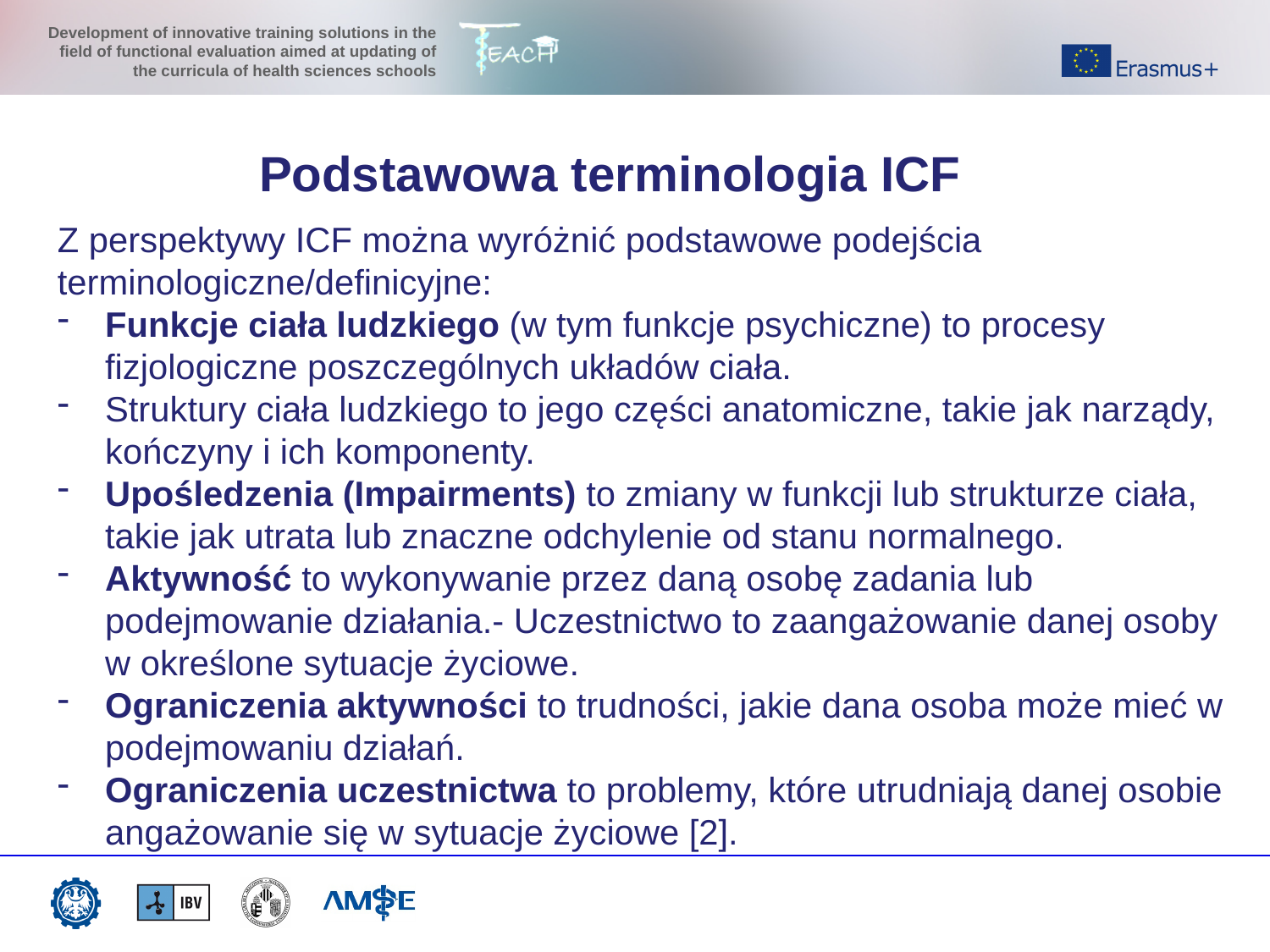

Podstawowa terminologia ICF
Z perspektywy ICF można wyróżnić podstawowe podejścia terminologiczne/definicyjne:
Funkcje ciała ludzkiego (w tym funkcje psychiczne) to procesy fizjologiczne poszczególnych układów ciała.
Struktury ciała ludzkiego to jego części anatomiczne, takie jak narządy, kończyny i ich komponenty.
Upośledzenia (Impairments) to zmiany w funkcji lub strukturze ciała, takie jak utrata lub znaczne odchylenie od stanu normalnego.
Aktywność to wykonywanie przez daną osobę zadania lub podejmowanie działania.- Uczestnictwo to zaangażowanie danej osoby w określone sytuacje życiowe.
Ograniczenia aktywności to trudności, jakie dana osoba może mieć w podejmowaniu działań.
Ograniczenia uczestnictwa to problemy, które utrudniają danej osobie angażowanie się w sytuacje życiowe [2].